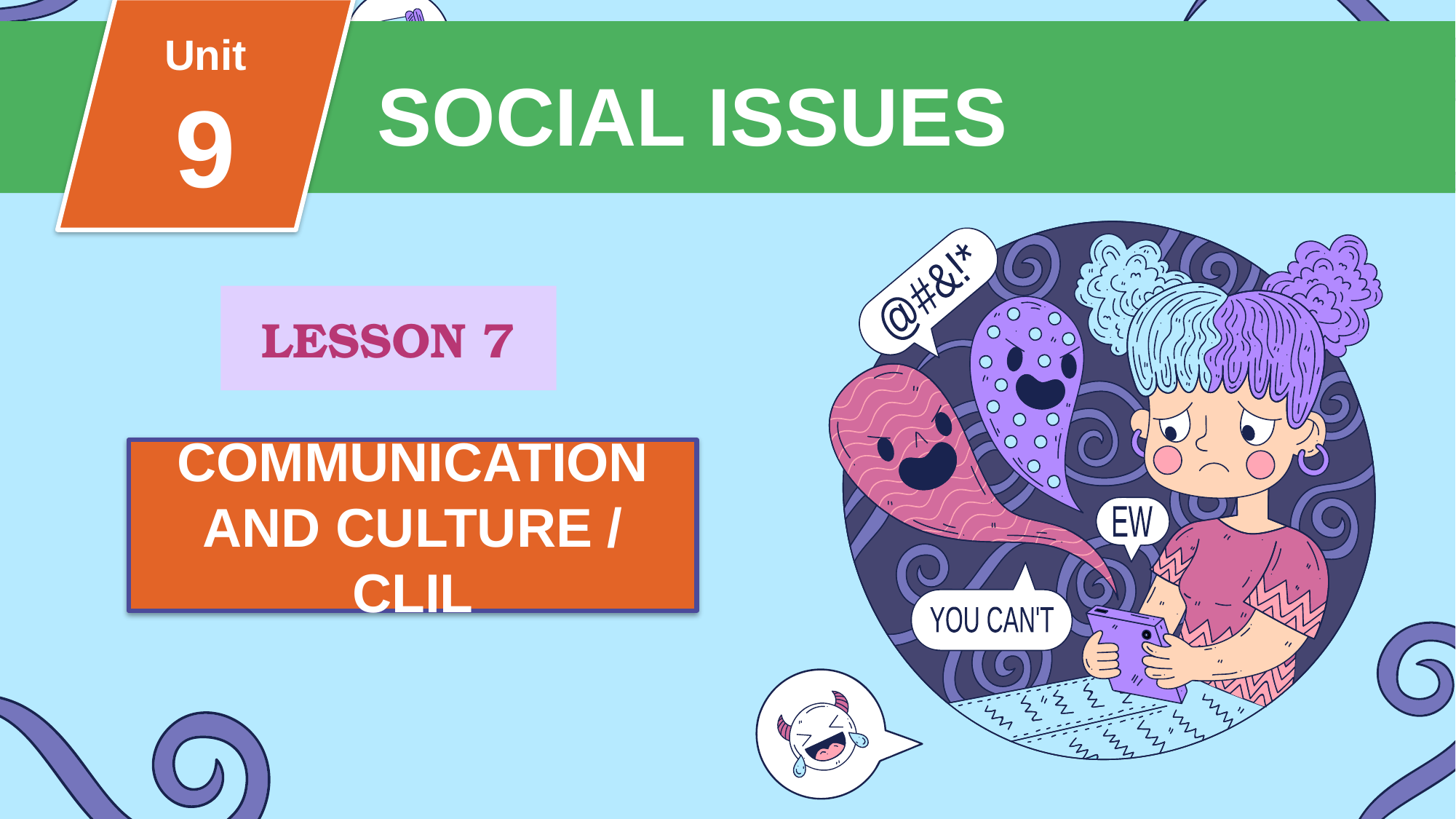

Unit
9
SOCIAL ISSUES
FAMILY LIFE
Unit

@#&!*
EW
YOU CAN'T
LESSON 7
COMMUNICATION AND CULTURE / CLIL